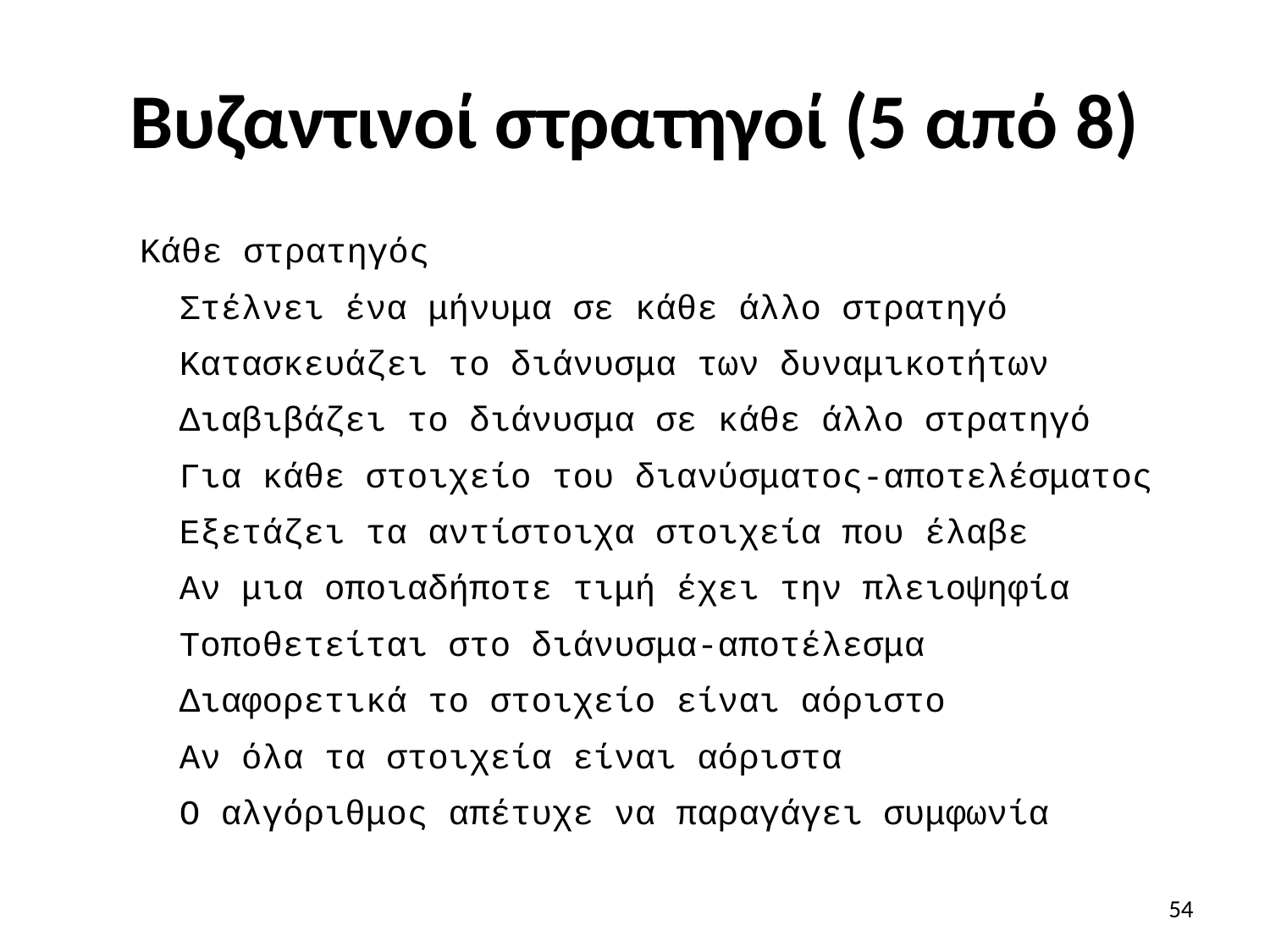

# Βυζαντινοί στρατηγοί (5 από 8)
Κάθε στρατηγός
	Στέλνει ένα μήνυμα σε κάθε άλλο στρατηγό
	Κατασκευάζει το διάνυσμα των δυναμικοτήτων
	Διαβιβάζει το διάνυσμα σε κάθε άλλο στρατηγό
	Για κάθε στοιχείο του διανύσματος-αποτελέσματος
		Εξετάζει τα αντίστοιχα στοιχεία που έλαβε
		Αν μια οποιαδήποτε τιμή έχει την πλειοψηφία
			Τοποθετείται στο διάνυσμα-αποτέλεσμα
		Διαφορετικά το στοιχείο είναι αόριστο
	Αν όλα τα στοιχεία είναι αόριστα
		Ο αλγόριθμος απέτυχε να παραγάγει συμφωνία
54